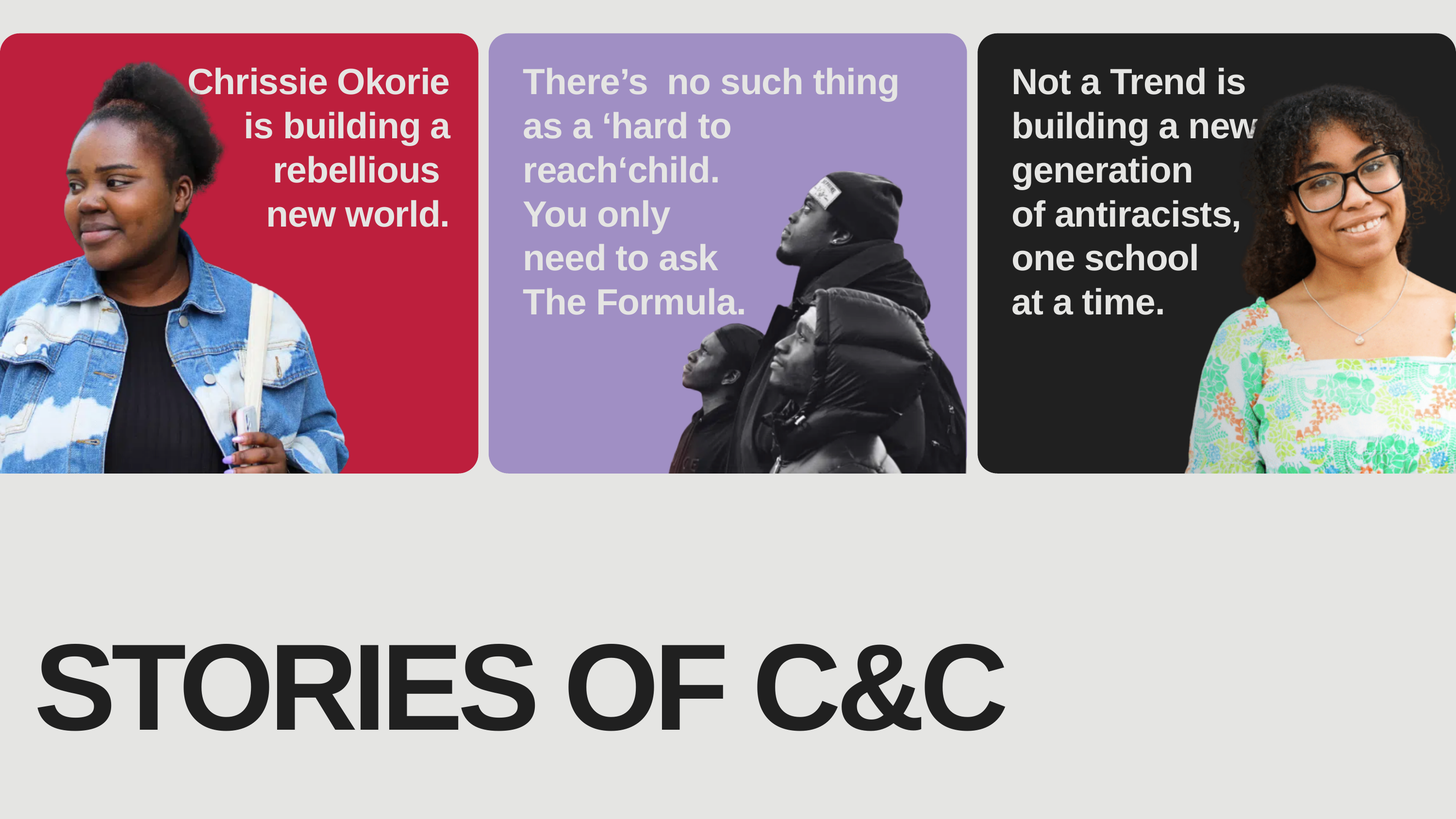

Chrissie Okorie
is building a rebellious
new world.
There’s  no such thing as a ‘hard to reach‘child.
You only
need to ask
The Formula.
Not a Trend is
building a new
generation
of antiracists,
one school
at a time.
STORIES OF C&C